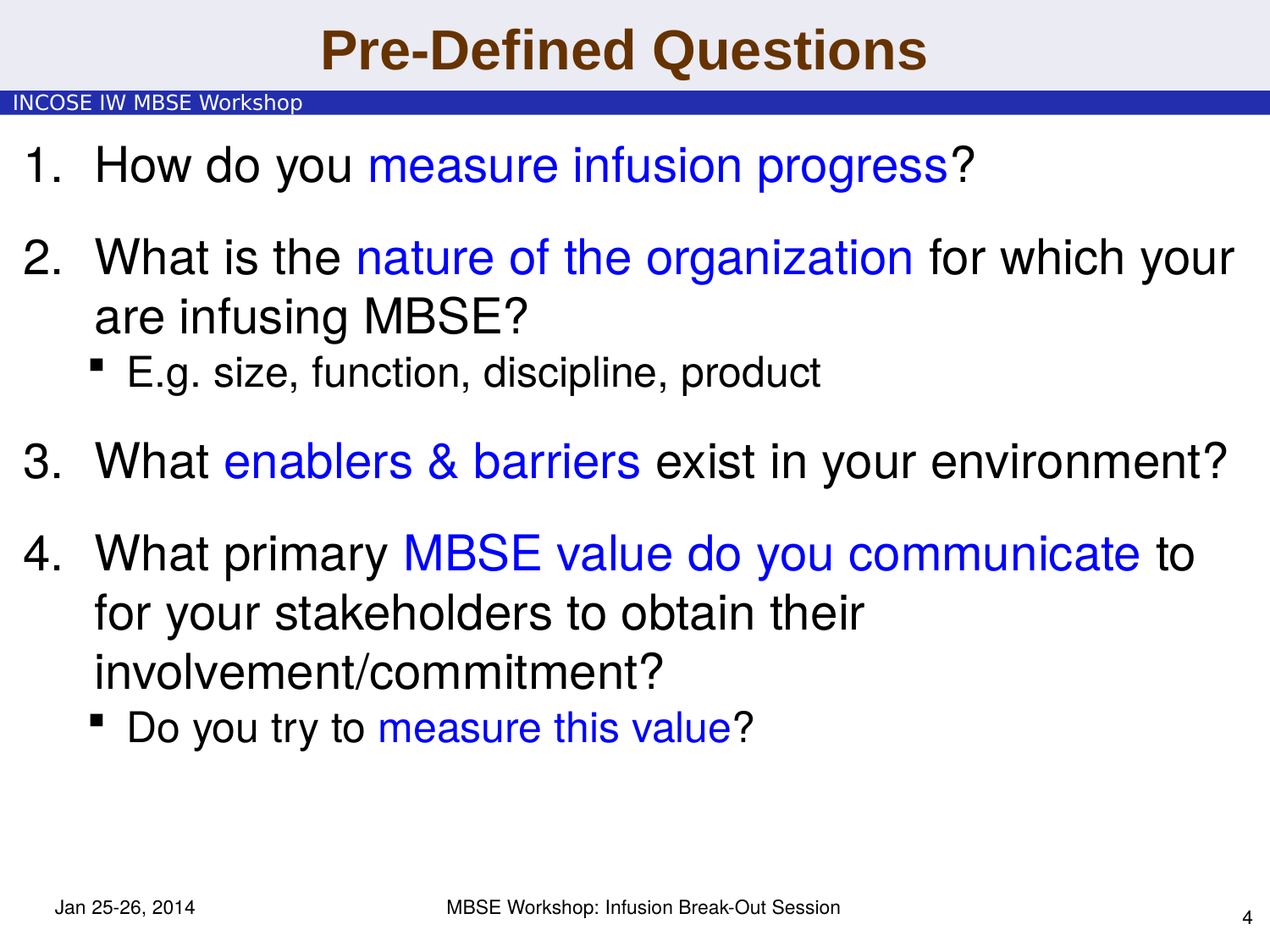

# Pre-Defined Questions
How do you measure infusion progress?
What is the nature of the organization for which your are infusing MBSE?
E.g. size, function, discipline, product
What enablers & barriers exist in your environment?
What primary MBSE value do you communicate to for your stakeholders to obtain their involvement/commitment?
Do you try to measure this value?

Jan 25-26, 2014
MBSE Workshop: Infusion Break-Out Session
4